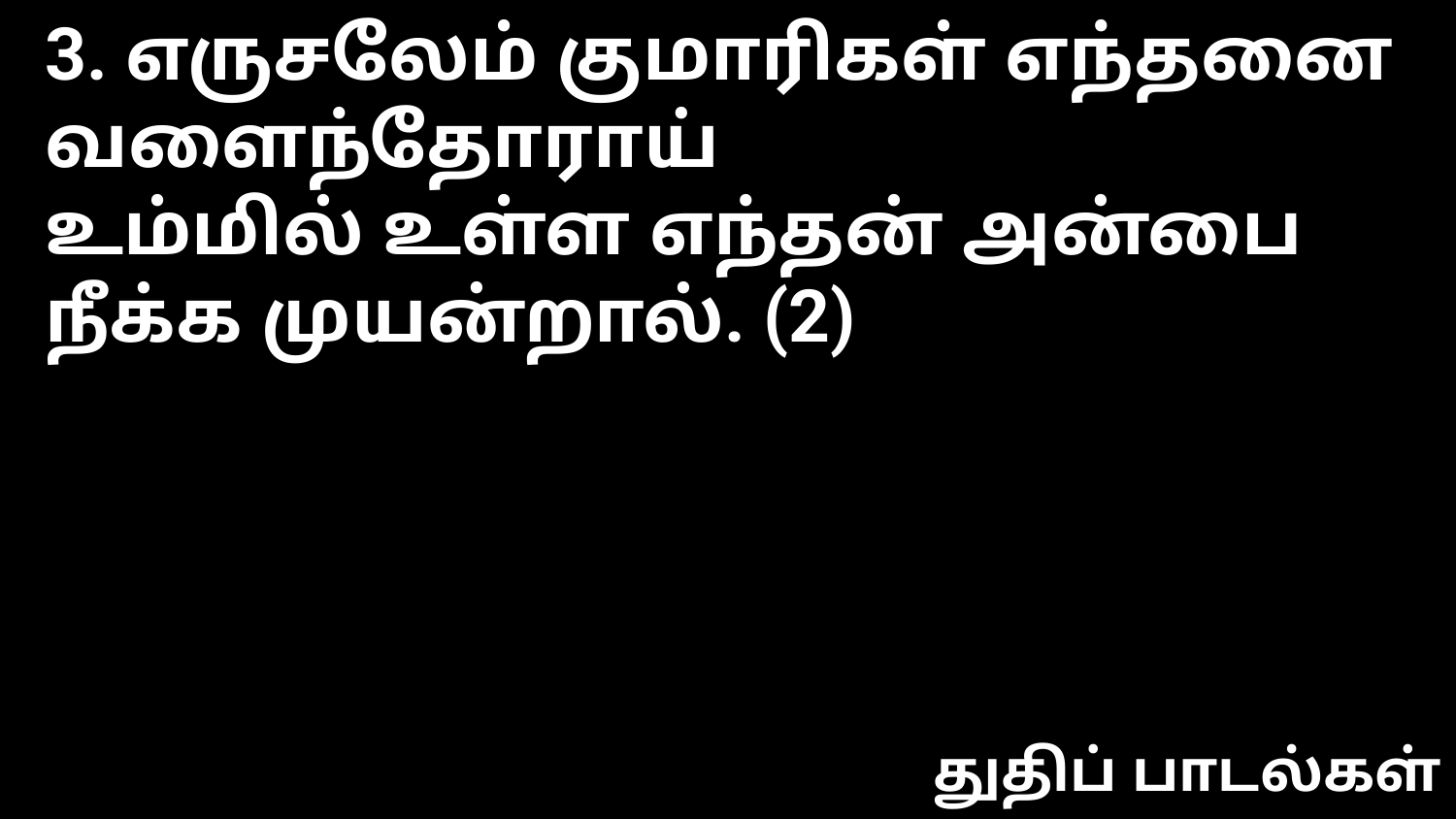

3. எருசலேம் குமாரிகள் எந்தனை வளைந்தோராய்
உம்மில் உள்ள எந்தன் அன்பை நீக்க முயன்றால். (2)

துதிப் பாடல்கள்